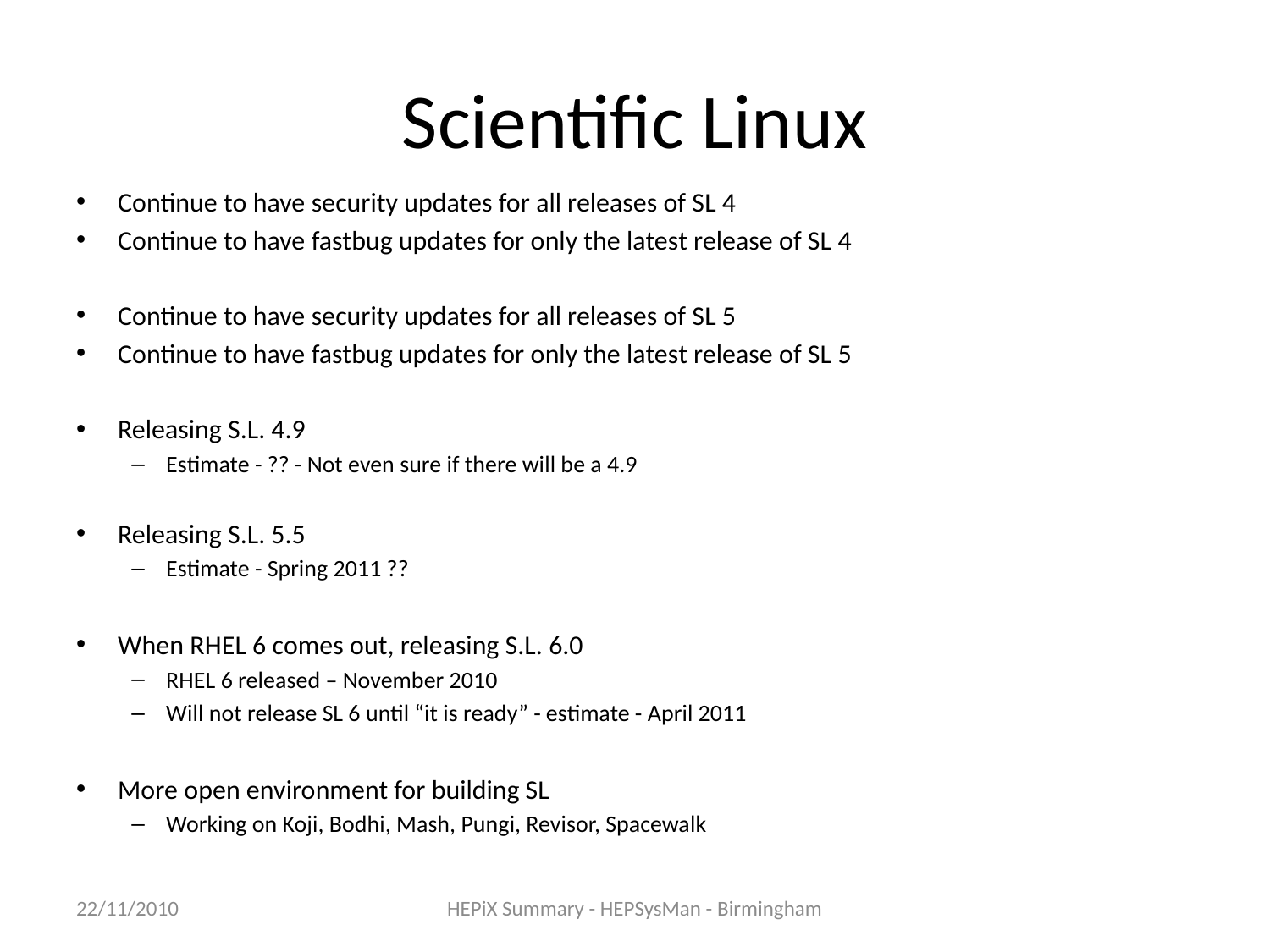

# Scientific Linux
Continue to have security updates for all releases of SL 4
Continue to have fastbug updates for only the latest release of SL 4

Continue to have security updates for all releases of SL 5
Continue to have fastbug updates for only the latest release of SL 5

Releasing S.L. 4.9
Estimate - ?? - Not even sure if there will be a 4.9

Releasing S.L. 5.5
Estimate - Spring 2011 ??

When RHEL 6 comes out, releasing S.L. 6.0
RHEL 6 released – November 2010
Will not release SL 6 until “it is ready” - estimate - April 2011

More open environment for building SL
Working on Koji, Bodhi, Mash, Pungi, Revisor, Spacewalk
22/11/2010
HEPiX Summary - HEPSysMan - Birmingham